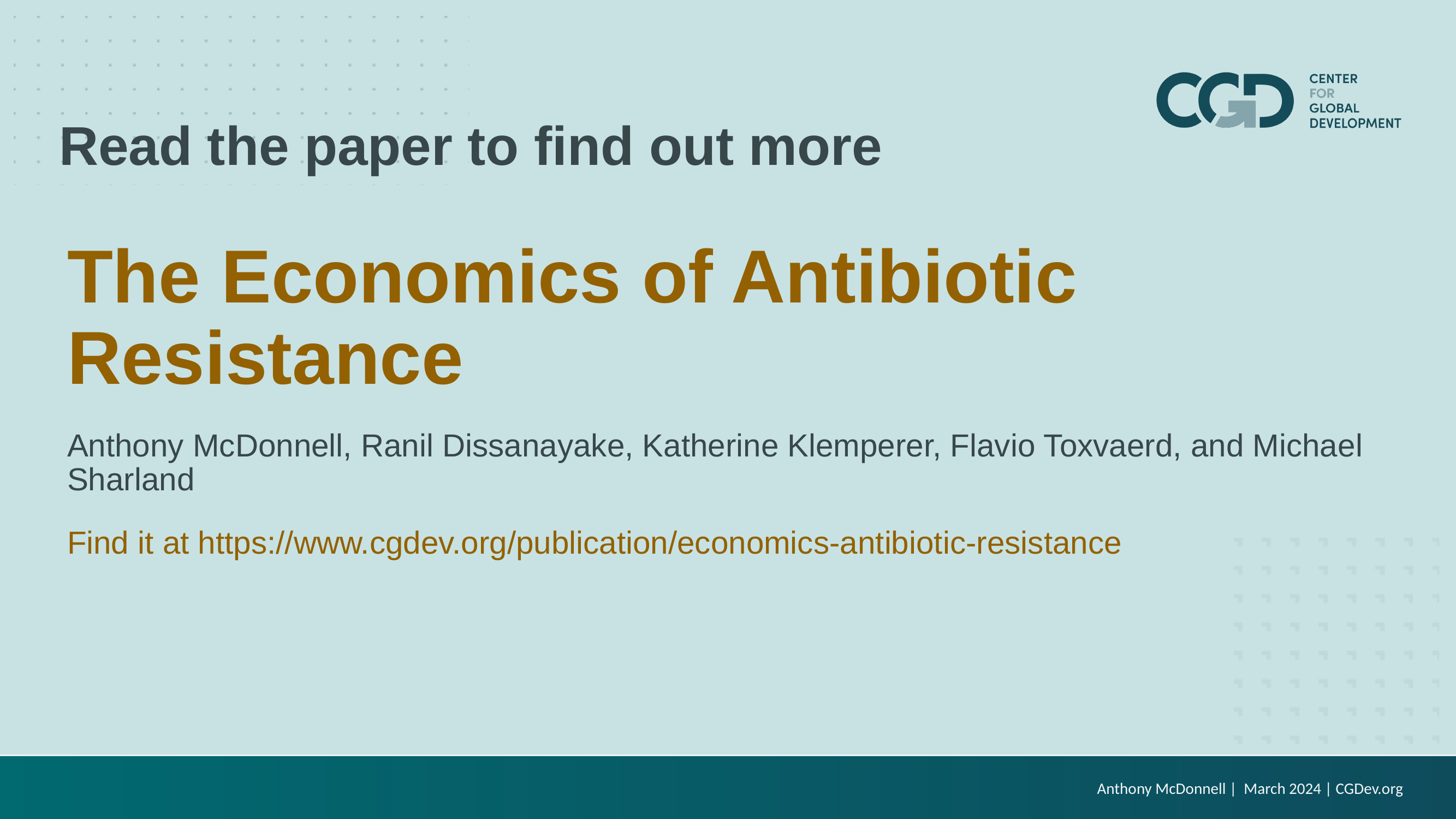

# Read the paper to find out more
The Economics of Antibiotic Resistance
Anthony McDonnell, Ranil Dissanayake, Katherine Klemperer, Flavio Toxvaerd, and Michael Sharland
Find it at https://www.cgdev.org/publication/economics-antibiotic-resistance
Anthony McDonnell |  March 2024 | CGDev.org